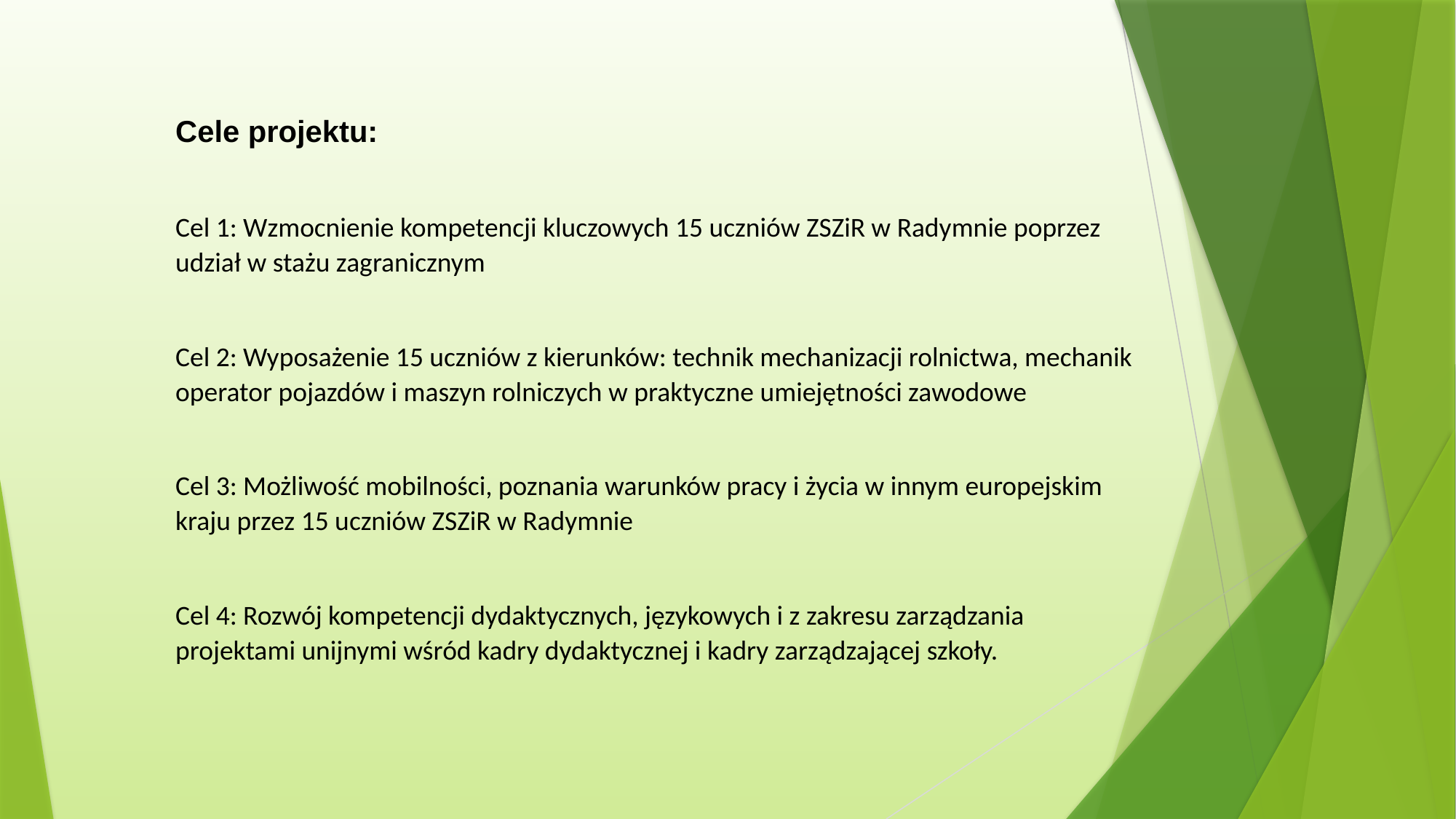

Cele projektu:

Cel 1: Wzmocnienie kompetencji kluczowych 15 uczniów ZSZiR w Radymnie poprzez udział w stażu zagranicznym

Cel 2: Wyposażenie 15 uczniów z kierunków: technik mechanizacji rolnictwa, mechanik operator pojazdów i maszyn rolniczych w praktyczne umiejętności zawodowe

Cel 3: Możliwość mobilności, poznania warunków pracy i życia w innym europejskim kraju przez 15 uczniów ZSZiR w Radymnie

Cel 4: Rozwój kompetencji dydaktycznych, językowych i z zakresu zarządzania projektami unijnymi wśród kadry dydaktycznej i kadry zarządzającej szkoły.